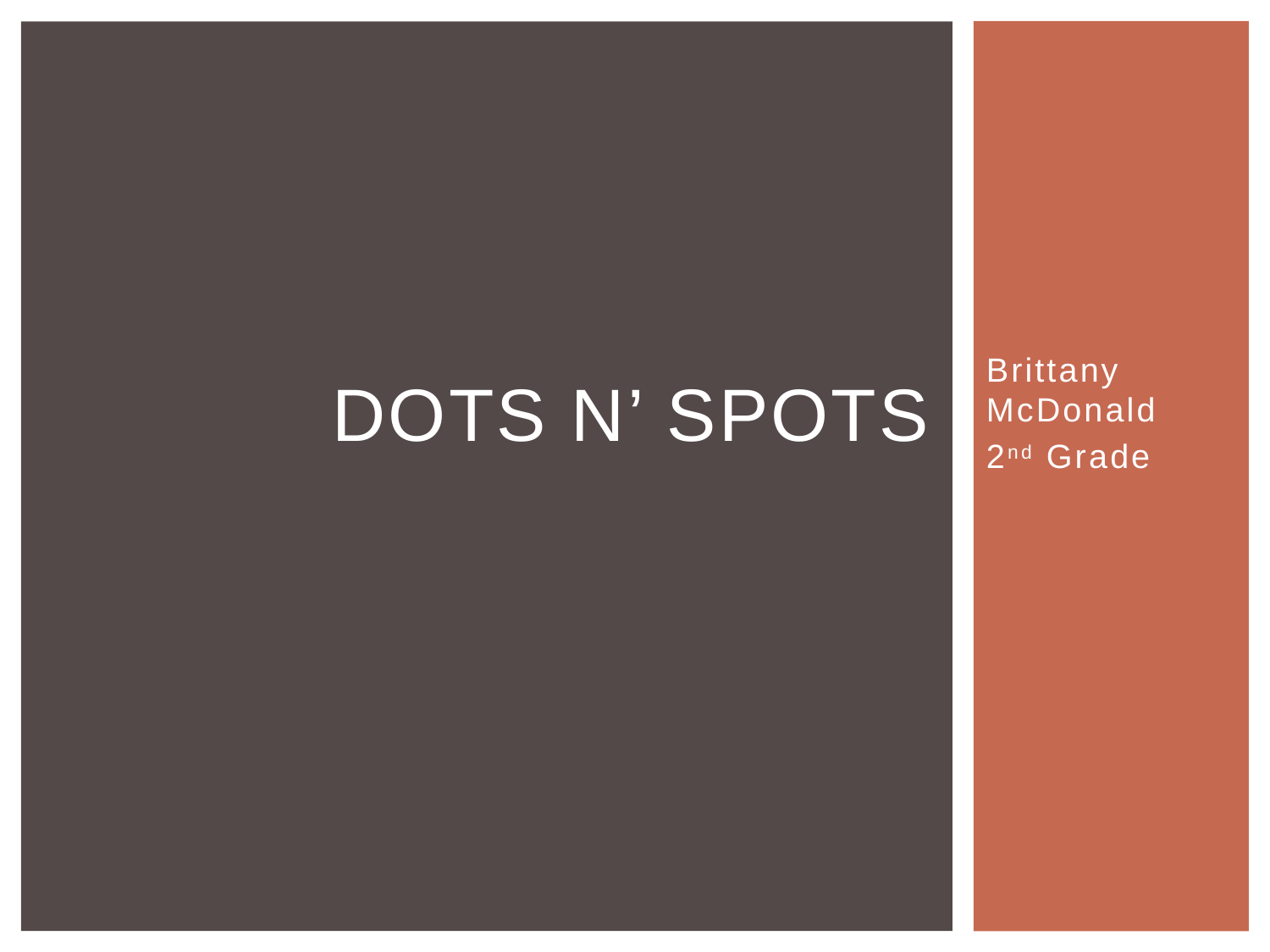

# Dots n’ spots
Brittany McDonald
2nd Grade